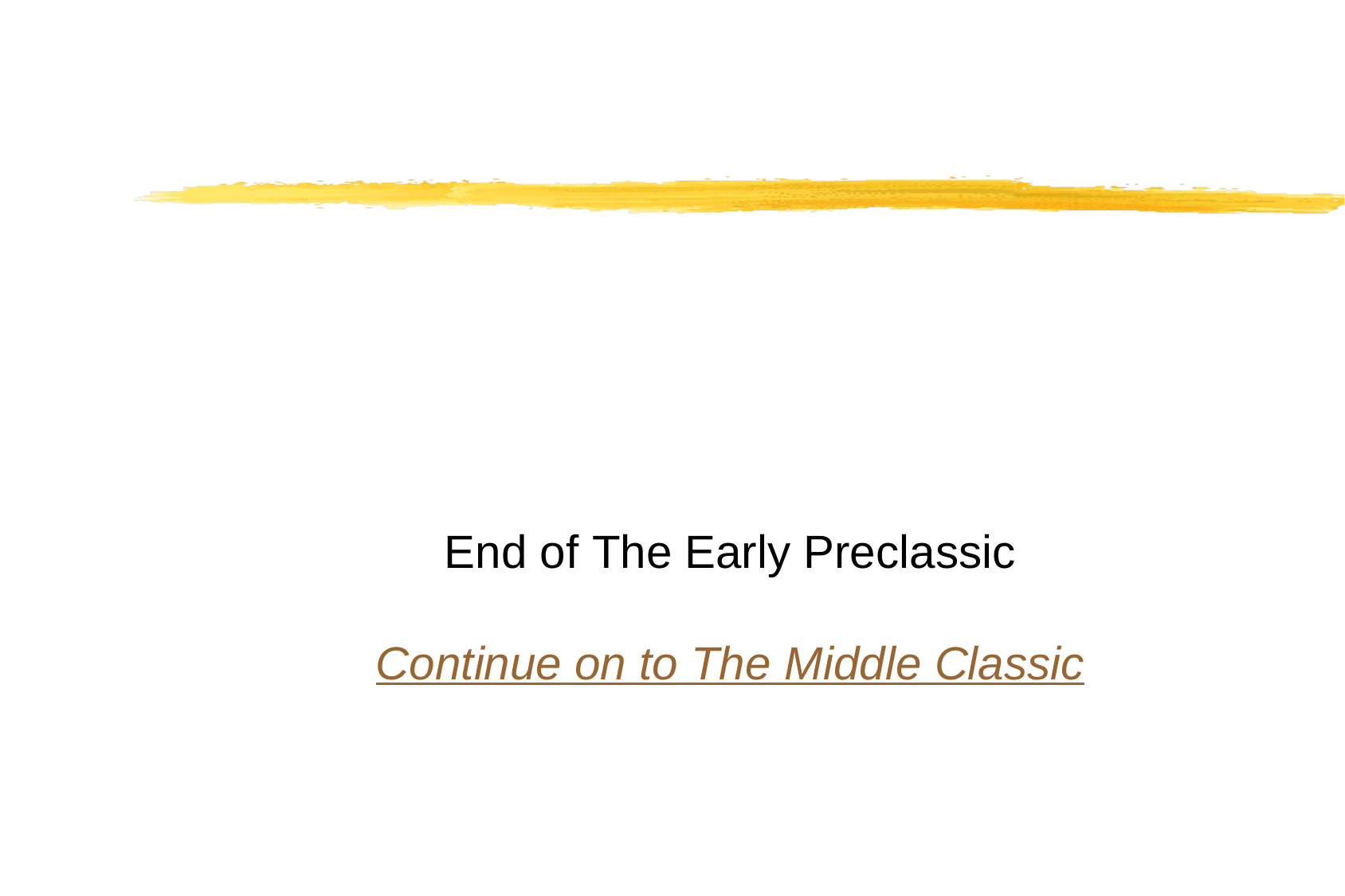

End of The Early Preclassic

Continue on to The Middle Classic